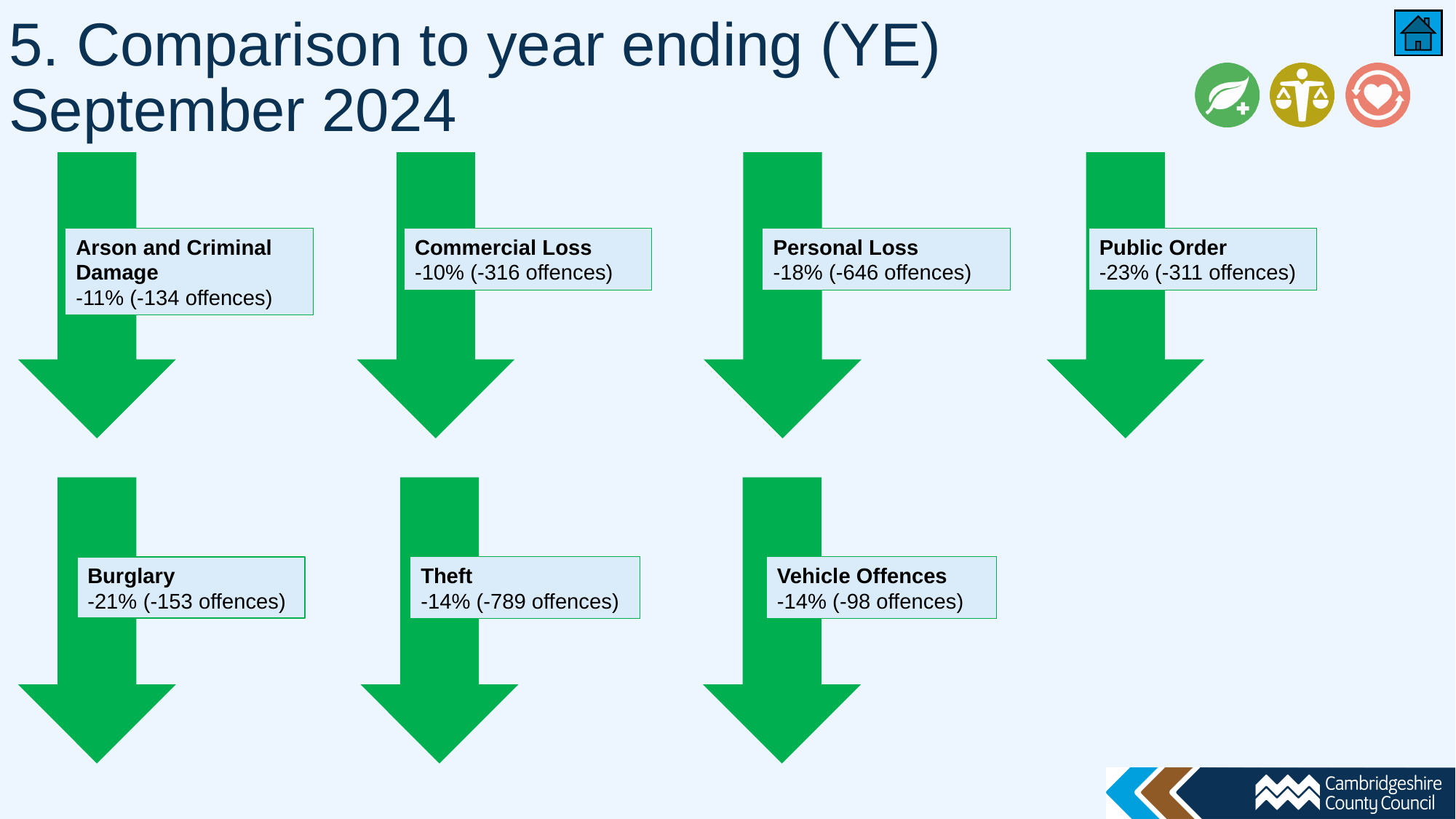

# 5. Comparison to year ending (YE) September 2024

Arson and Criminal Damage
-11% (-134 offences)
Commercial Loss
-10% (-316 offences)
Personal Loss
-18% (-646 offences)
Public Order
-23% (-311 offences)

Burglary
-21% (-153 offences)
Theft
-14% (-789 offences)
Vehicle Offences
-14% (-98 offences)